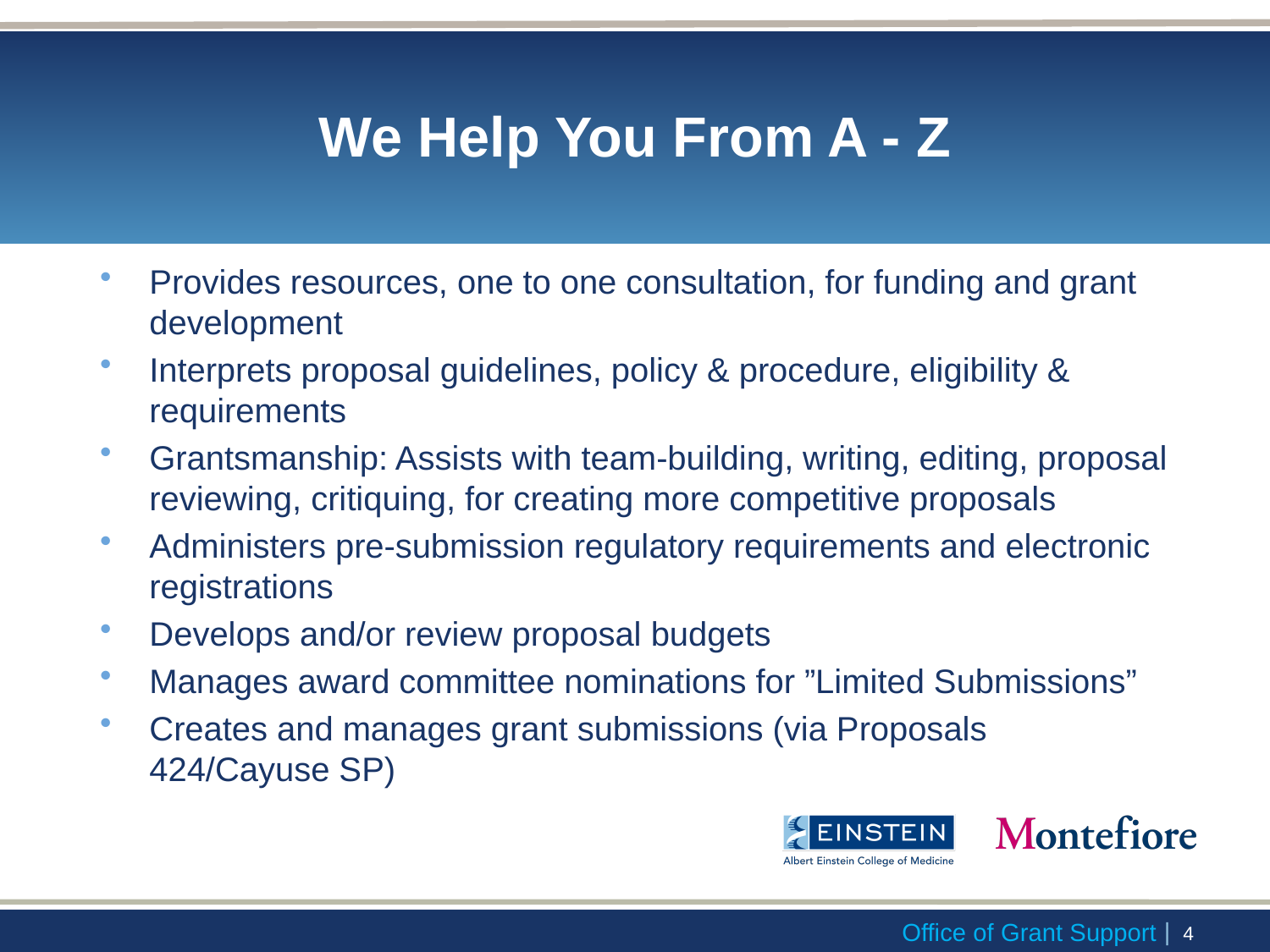

# We Help You From A - Z
Provides resources, one to one consultation, for funding and grant development
Interprets proposal guidelines, policy & procedure, eligibility & requirements
Grantsmanship: Assists with team-building, writing, editing, proposal reviewing, critiquing, for creating more competitive proposals
Administers pre-submission regulatory requirements and electronic registrations
Develops and/or review proposal budgets
Manages award committee nominations for ”Limited Submissions”
Creates and manages grant submissions (via Proposals 424/Cayuse SP)

  |  4
Office of Grant Support